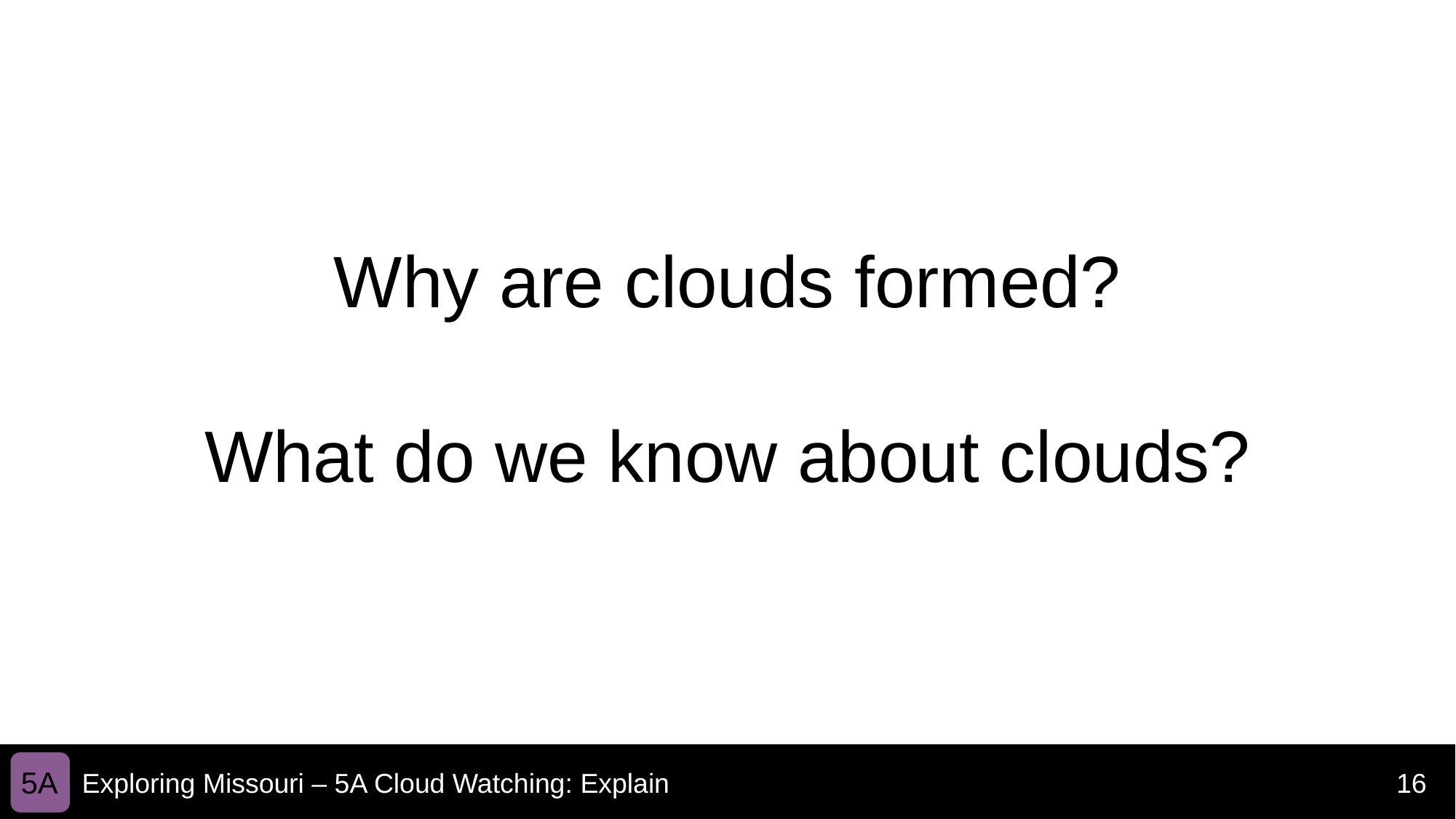

Why are clouds formed?

What do we know about clouds?

5A
Exploring Missouri – 5A Cloud Watching: Explain
16